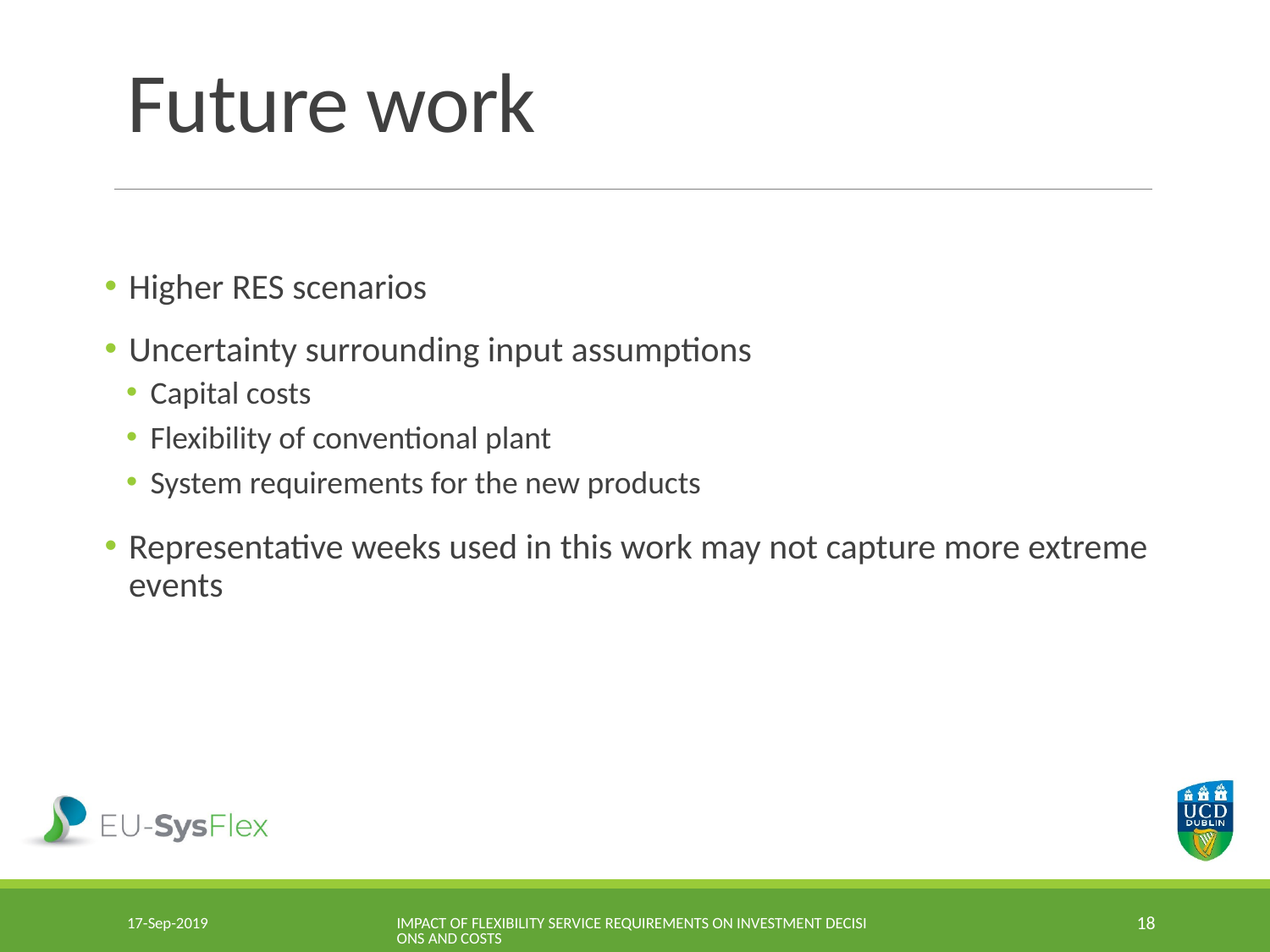

# Future work
Higher RES scenarios
Uncertainty surrounding input assumptions
Capital costs
Flexibility of conventional plant
System requirements for the new products
Representative weeks used in this work may not capture more extreme events

17-Sep-2019
Impact of Flexibility Service Requirements on Investment Decisions and Costs
18